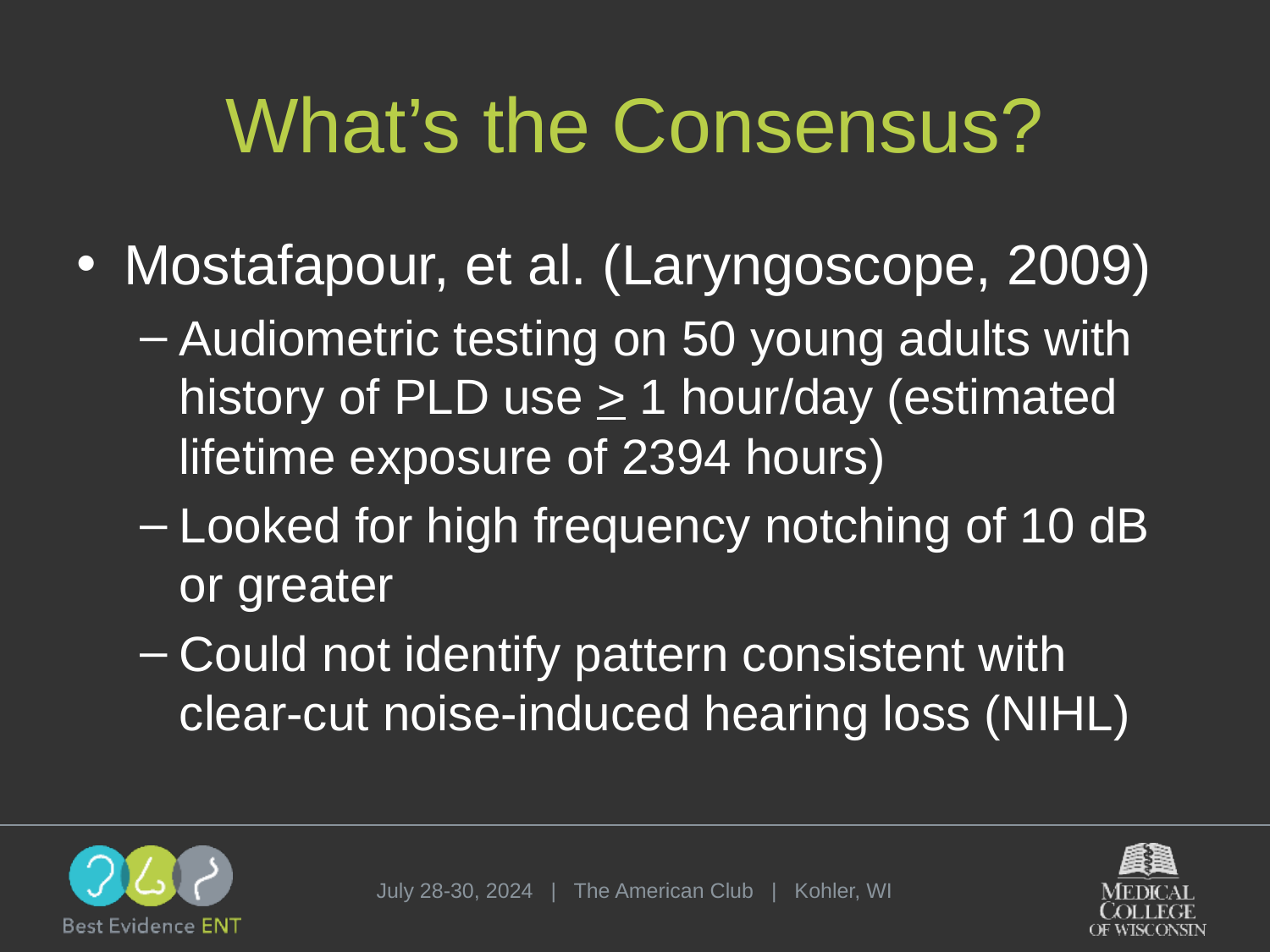

# What’s the Consensus?
Mostafapour, et al. (Laryngoscope, 2009)
Audiometric testing on 50 young adults with history of PLD use > 1 hour/day (estimated lifetime exposure of 2394 hours)
Looked for high frequency notching of 10 dB or greater
Could not identify pattern consistent with clear-cut noise-induced hearing loss (NIHL)
July 28-30, 2024   |   The American Club   |   Kohler, WI